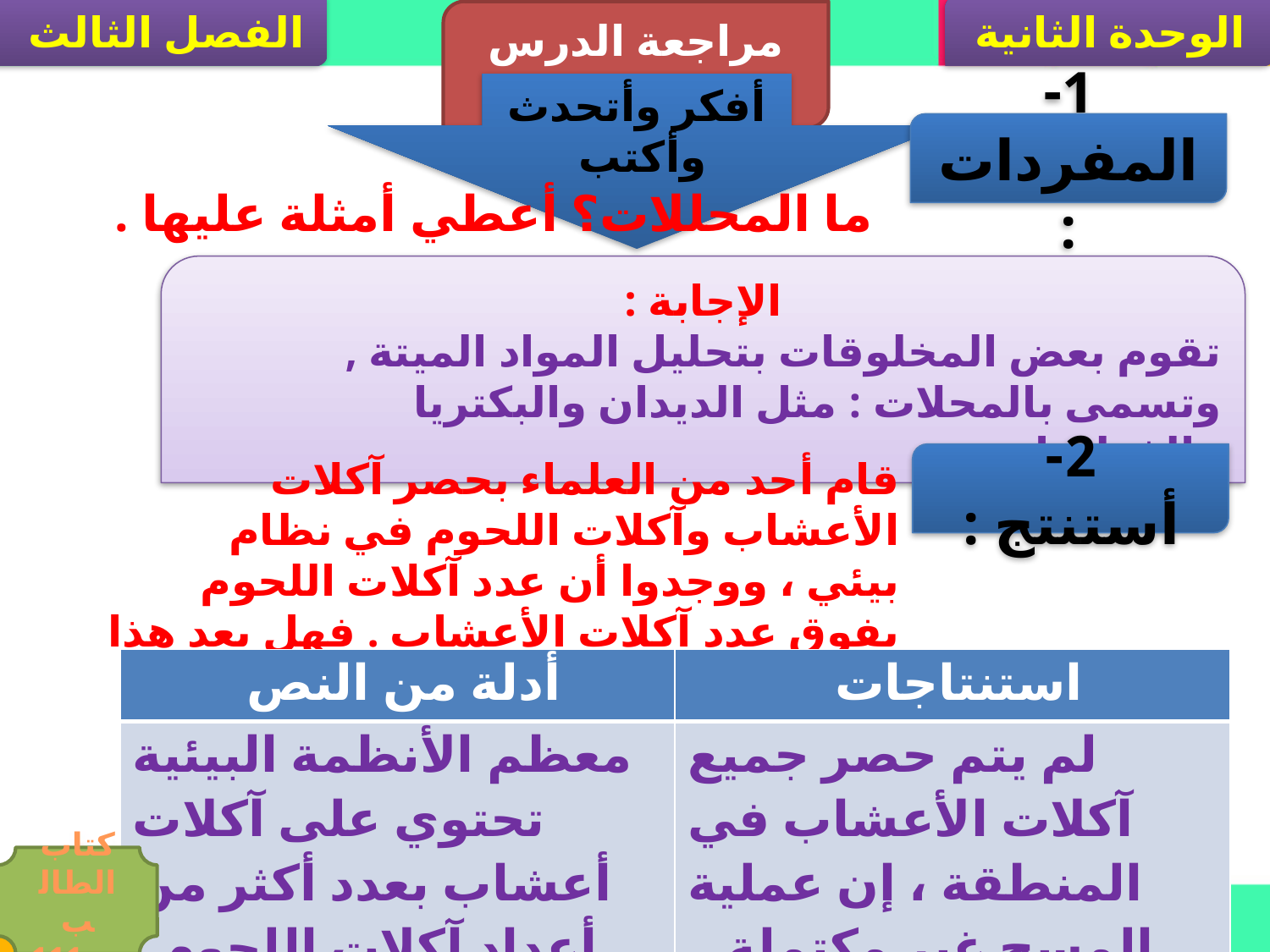

الفصل الثالث
الوحدة الثانية
مراجعة الدرس الثاني
أفكر وأتحدث وأكتب
1- المفردات :
ما المحللات؟ أعطي أمثلة عليها .
الإجابة :
تقوم بعض المخلوقات بتحليل المواد الميتة , وتسمى بالمحلات : مثل الديدان والبكتريا والفطريات
2- أستنتج :
قام أحد من العلماء بحصر آكلات الأعشاب وآكلات اللحوم في نظام بيئي ، ووجدوا أن عدد آكلات اللحوم يفوق عدد آكلات الأعشاب . فهل يعد هذا التعداد للحيوانات في المنطقة كاملاً ؟ لماذا ؟
| أدلة من النص | استنتاجات |
| --- | --- |
| معظم الأنظمة البيئية تحتوي على آكلات أعشاب بعدد أكثر من أعداد آكلات اللحوم . | لم يتم حصر جميع آكلات الأعشاب في المنطقة ، إن عملية المسح غير مكتملة . |
كتاب الطالب صـ111